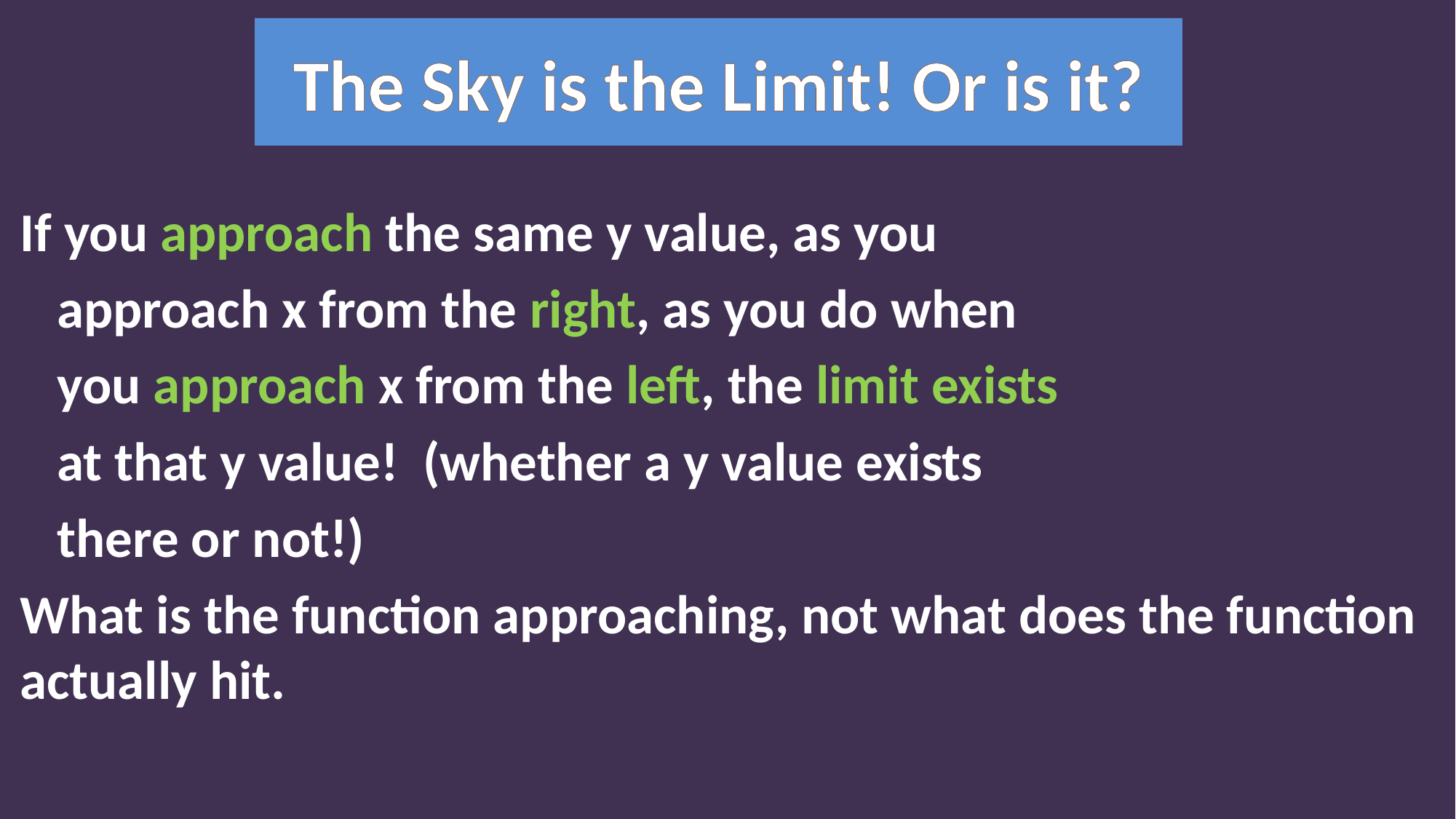

# The Sky is the Limit! Or is it?
If you approach the same y value, as you
   approach x from the right, as you do when
   you approach x from the left, the limit exists
   at that y value!  (whether a y value exists
   there or not!)
What is the function approaching, not what does the function actually hit.